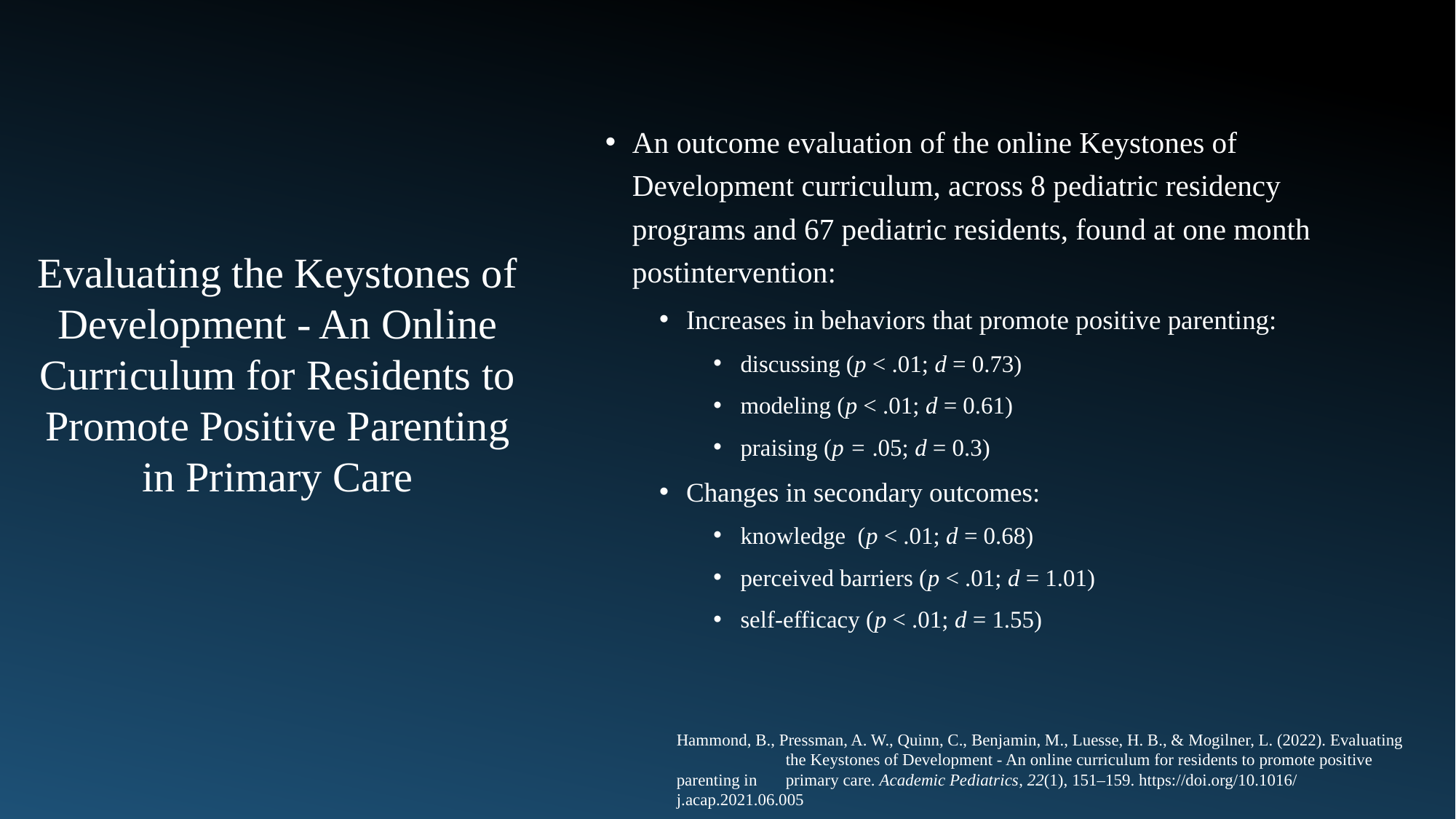

An outcome evaluation of the online Keystones of Development curriculum, across 8 pediatric residency programs and 67 pediatric residents, found at one month postintervention:
Increases in behaviors that promote positive parenting:
discussing (p < .01; d = 0.73)
modeling (p < .01; d = 0.61)
praising (p = .05; d = 0.3)
Changes in secondary outcomes:
knowledge  (p < .01; d = 0.68)
perceived barriers (p < .01; d = 1.01)
self-efficacy (p < .01; d = 1.55)
Evaluating the Keystones of Development - An Online Curriculum for Residents to Promote Positive Parenting in Primary Care
Hammond, B., Pressman, A. W., Quinn, C., Benjamin, M., Luesse, H. B., & Mogilner, L. (2022). Evaluating 	the Keystones of Development - An online curriculum for residents to promote positive parenting in 	primary care. Academic Pediatrics, 22(1), 151–159. https://doi.org/10.1016/ j.acap.2021.06.005